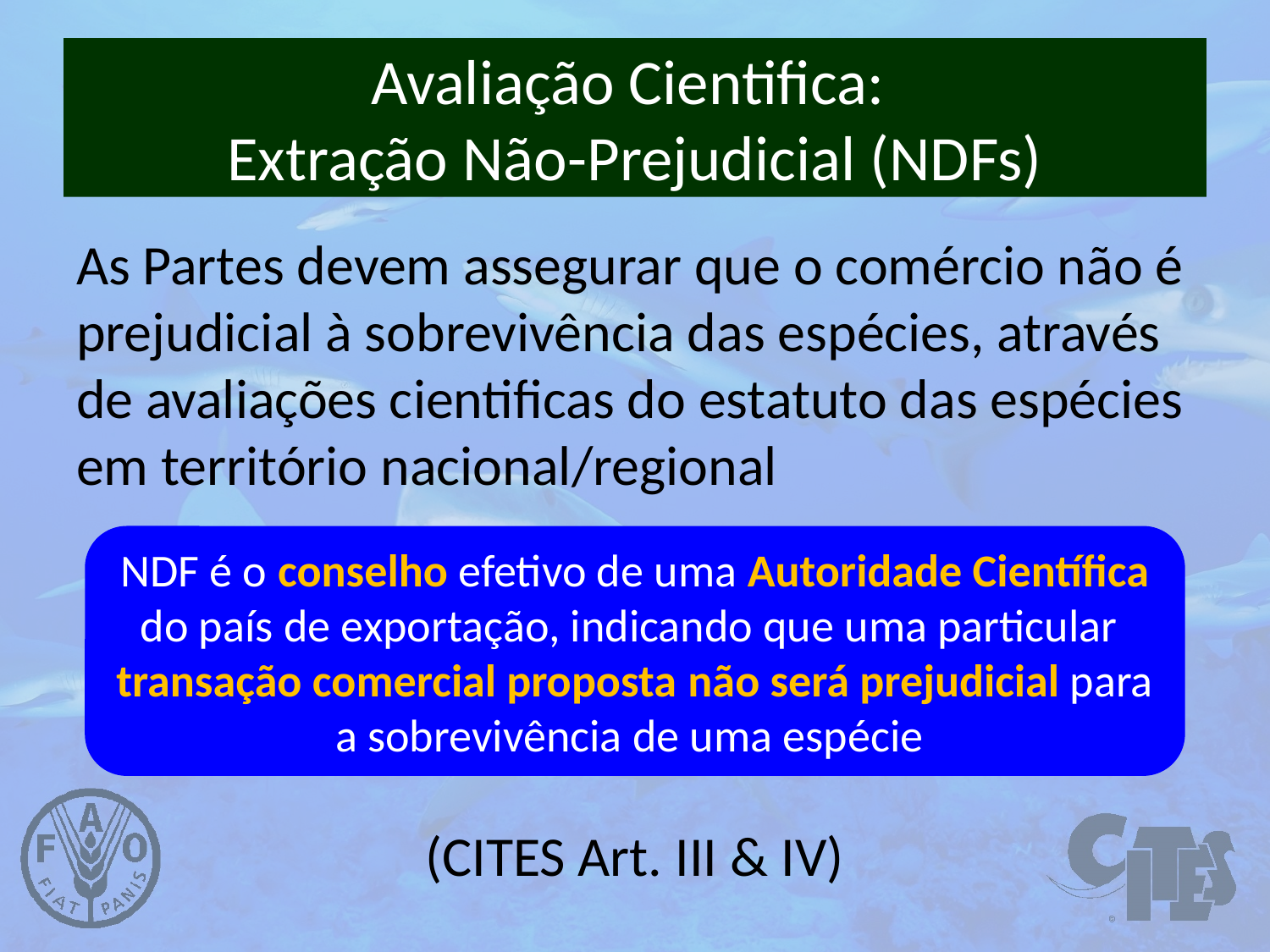

# Avaliação Cientifica: Extração Não-Prejudicial (NDFs)
As Partes devem assegurar que o comércio não é prejudicial à sobrevivência das espécies, através de avaliações cientificas do estatuto das espécies em território nacional/regional

(CITES Art. III & IV)

NDF é o conselho efetivo de uma Autoridade Científica do país de exportação, indicando que uma particular  transação comercial proposta não será prejudicial para a sobrevivência de uma espécie